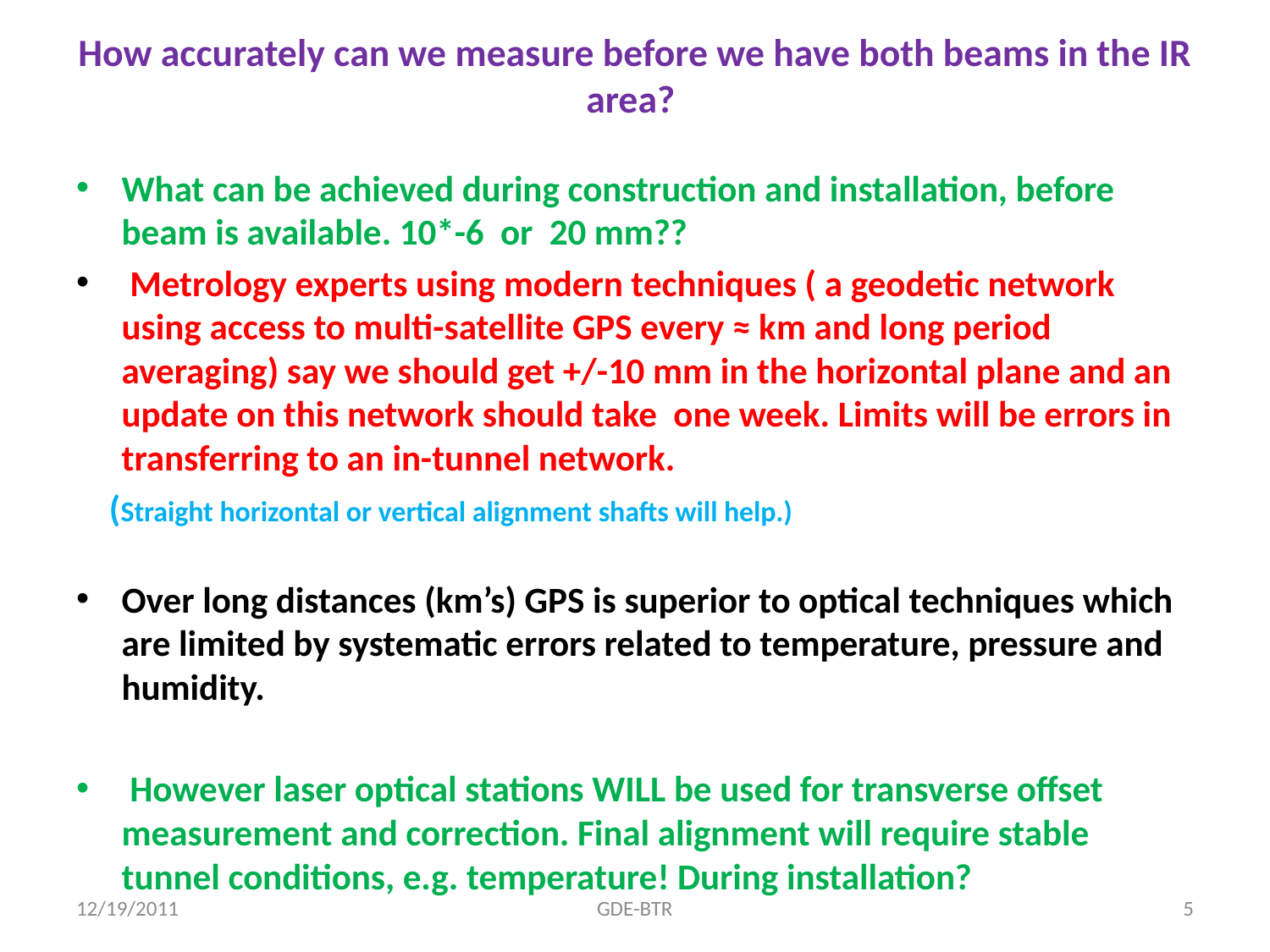

# How accurately can we measure before we have both beams in the IR area?
What can be achieved during construction and installation, before beam is available. 10*-6  or  20 mm??
 Metrology experts using modern techniques ( a geodetic network using access to multi-satellite GPS every ≈ km and long period averaging) say we should get +/-10 mm in the horizontal plane and an update on this network should take  one week. Limits will be errors in transferring to an in-tunnel network.
    (Straight horizontal or vertical alignment shafts will help.)

Over long distances (km’s) GPS is superior to optical techniques which are limited by systematic errors related to temperature, pressure and humidity.

 However laser optical stations WILL be used for transverse offset measurement and correction. Final alignment will require stable tunnel conditions, e.g. temperature! During installation?

12/19/2011
GDE-BTR
5